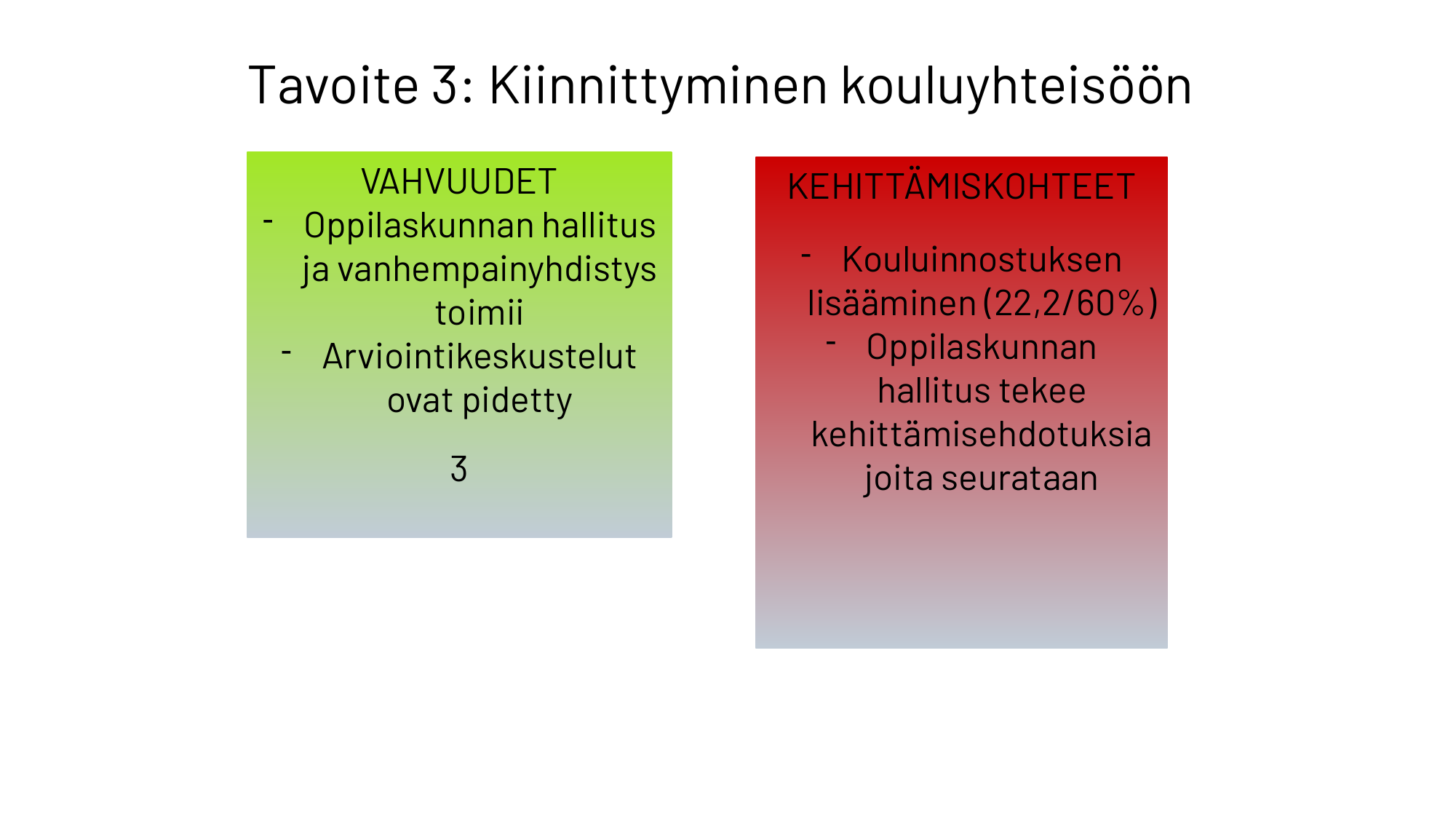

# Tavoite 3: Kiinnittyminen kouluyhteisöön
VAHVUUDET
Oppilaskunnan hallitus ja vanhempainyhdistys toimii
Arviointikeskustelut ovat pidetty

3

KEHITTÄMISKOHTEET

Kouluinnostuksen lisääminen (22,2/60%)
Oppilaskunnan hallitus tekee kehittämisehdotuksia joita seurataan